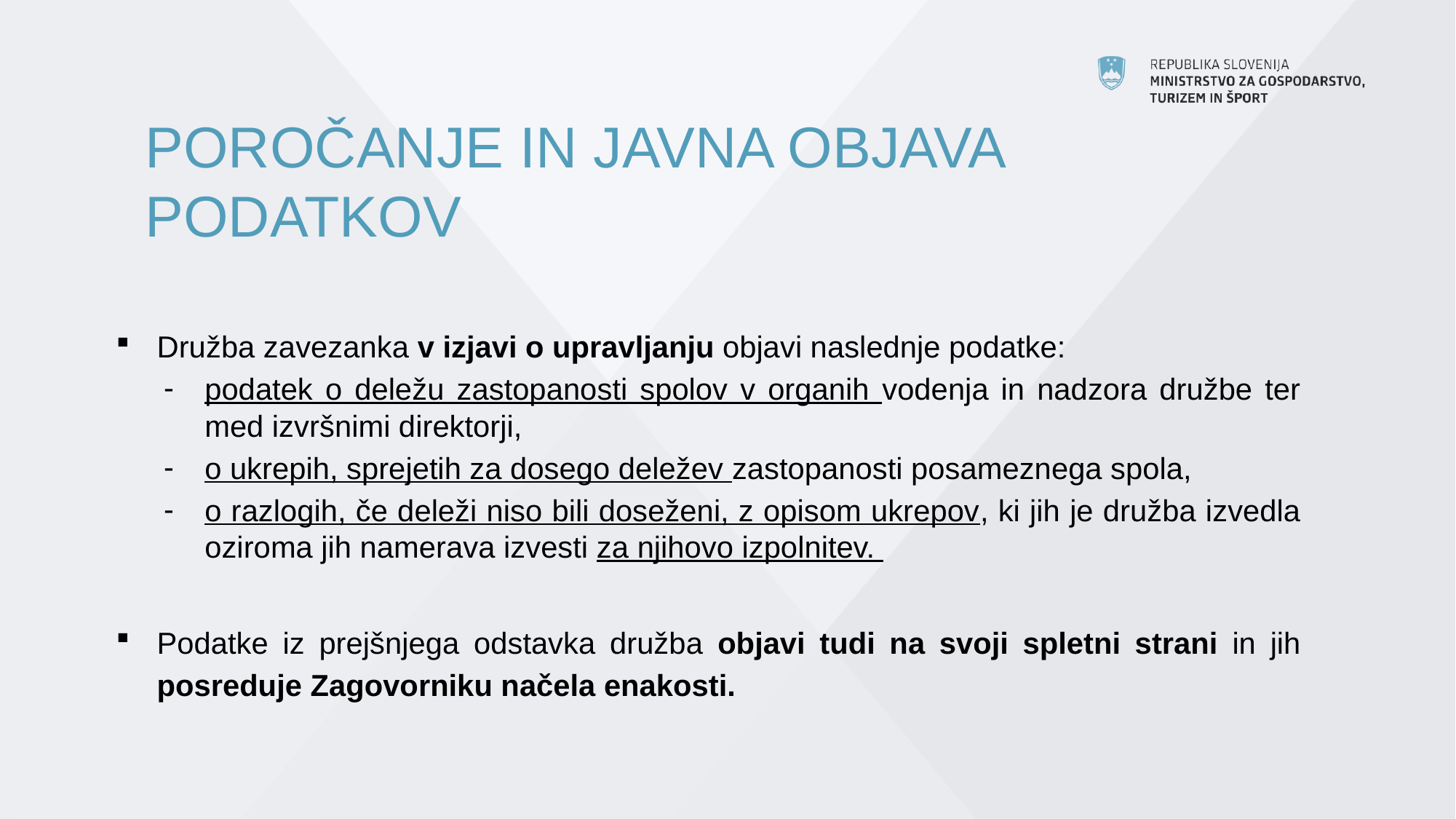

# POROČANJE IN JAVNA OBJAVA PODATKOV
Družba zavezanka v izjavi o upravljanju objavi naslednje podatke:
podatek o deležu zastopanosti spolov v organih vodenja in nadzora družbe ter med izvršnimi direktorji,
o ukrepih, sprejetih za dosego deležev zastopanosti posameznega spola,
o razlogih, če deleži niso bili doseženi, z opisom ukrepov, ki jih je družba izvedla oziroma jih namerava izvesti za njihovo izpolnitev.

Podatke iz prejšnjega odstavka družba objavi tudi na svoji spletni strani in jih posreduje Zagovorniku načela enakosti.